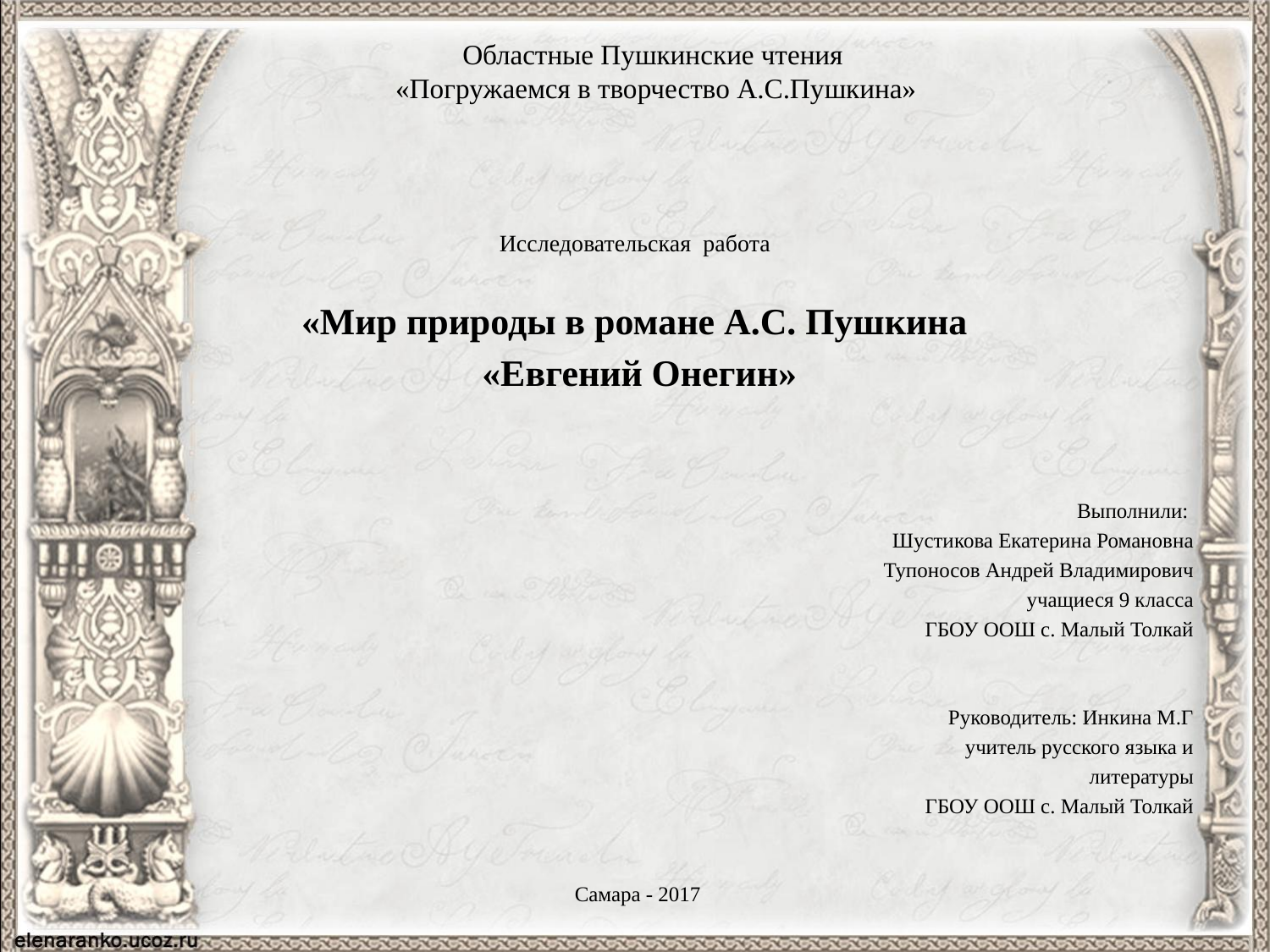

# Областные Пушкинские чтения «Погружаемся в творчество А.С.Пушкина»
Исследовательская  работа

«Мир природы в романе А.С. Пушкина
 «Евгений Онегин»

Выполнили:
Шустикова Екатерина Романовна
Тупоносов Андрей Владимирович
                                                                         учащиеся 9 класса
                                                    ГБОУ ООШ с. Малый Толкай

                                           Руководитель: Инкина М.Г
                                                                     учитель русского языка и
 литературы
ГБОУ ООШ с. Малый Толкай

 Самара - 2017